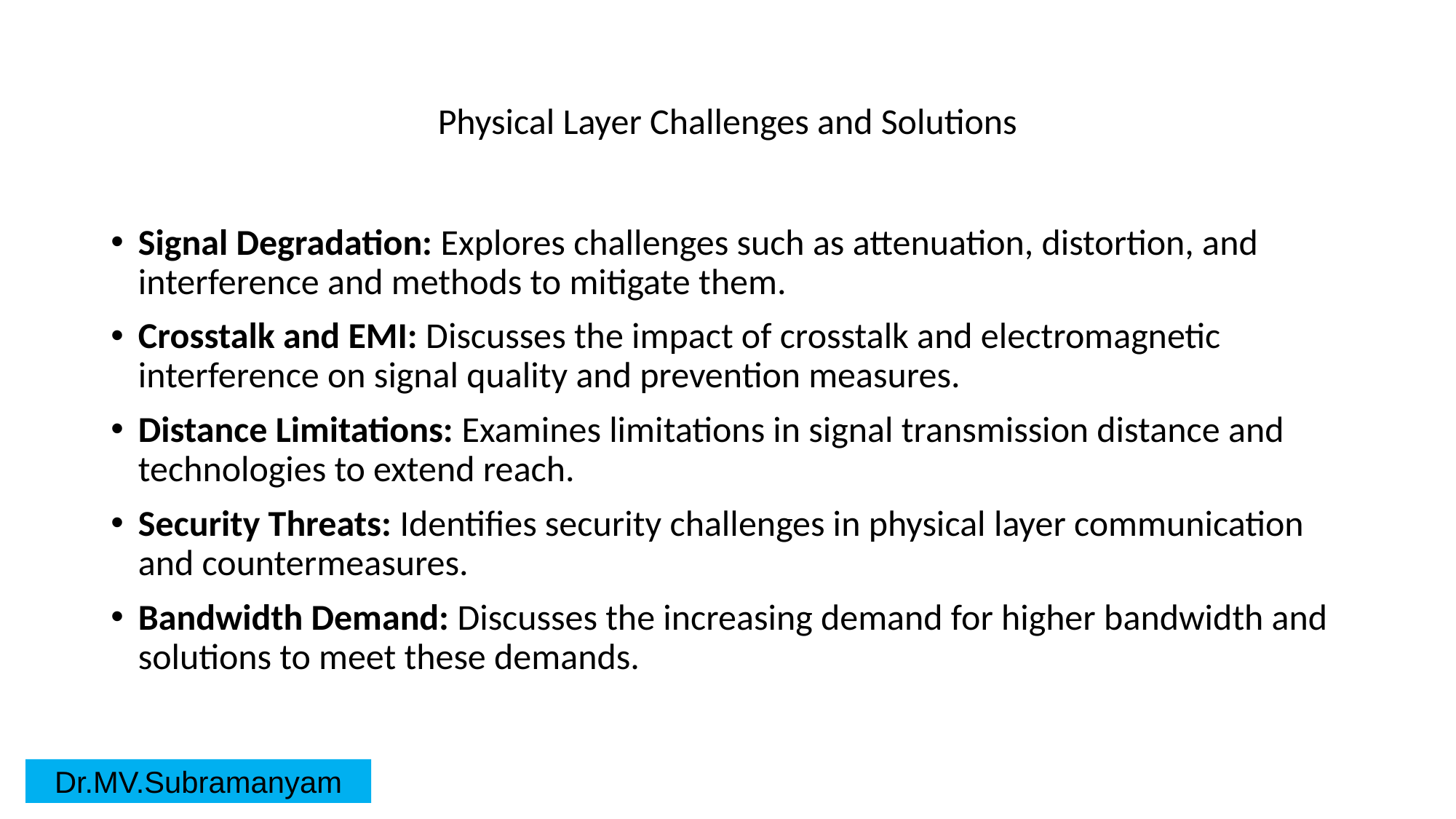

# Physical Layer Challenges and Solutions
Signal Degradation: Explores challenges such as attenuation, distortion, and interference and methods to mitigate them.
Crosstalk and EMI: Discusses the impact of crosstalk and electromagnetic interference on signal quality and prevention measures.
Distance Limitations: Examines limitations in signal transmission distance and technologies to extend reach.
Security Threats: Identifies security challenges in physical layer communication and countermeasures.
Bandwidth Demand: Discusses the increasing demand for higher bandwidth and solutions to meet these demands.
Dr.MV.Subramanyam